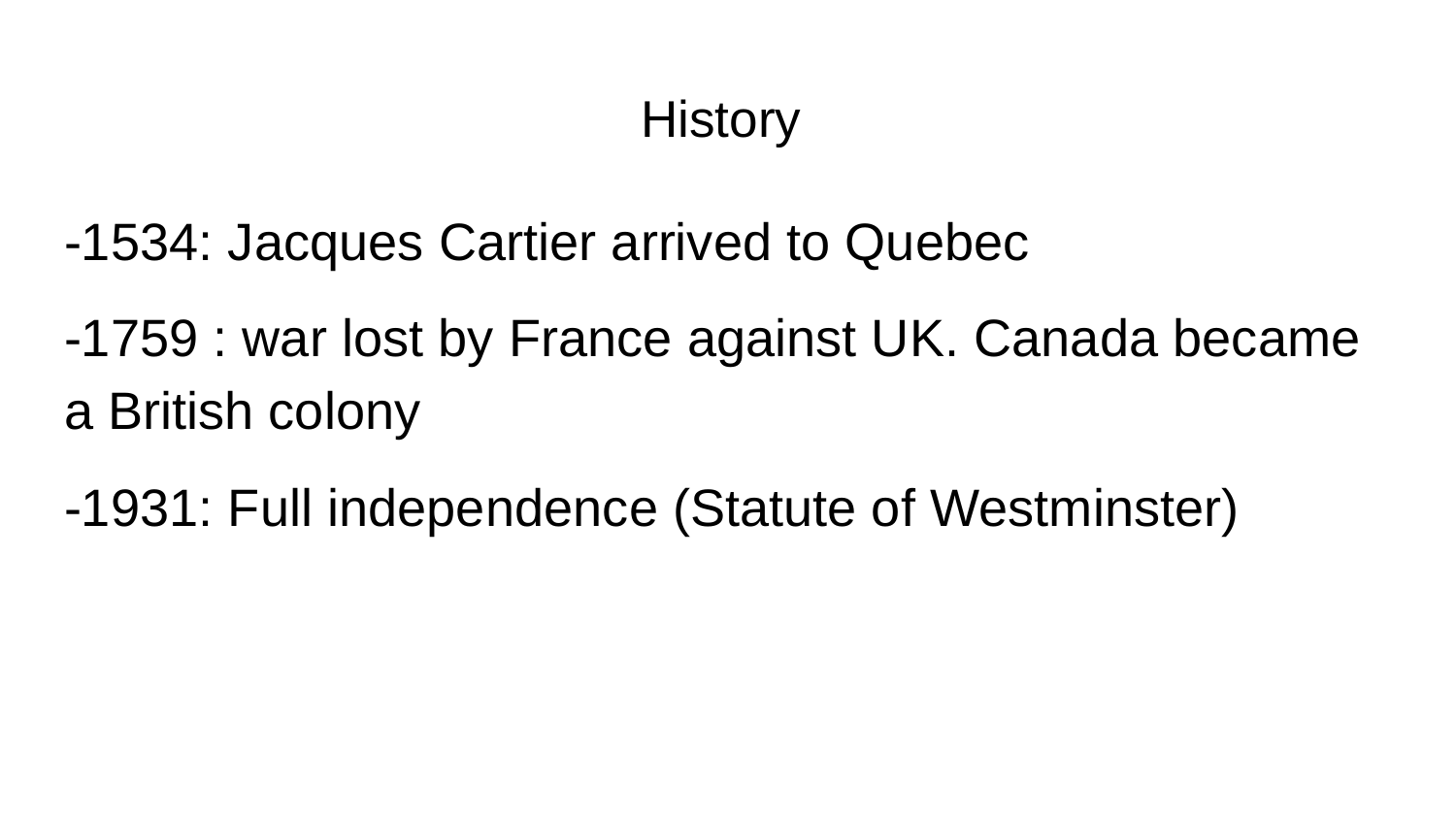

# History
-1534: Jacques Cartier arrived to Quebec
-1759 : war lost by France against UK. Canada became a British colony
-1931: Full independence (Statute of Westminster)